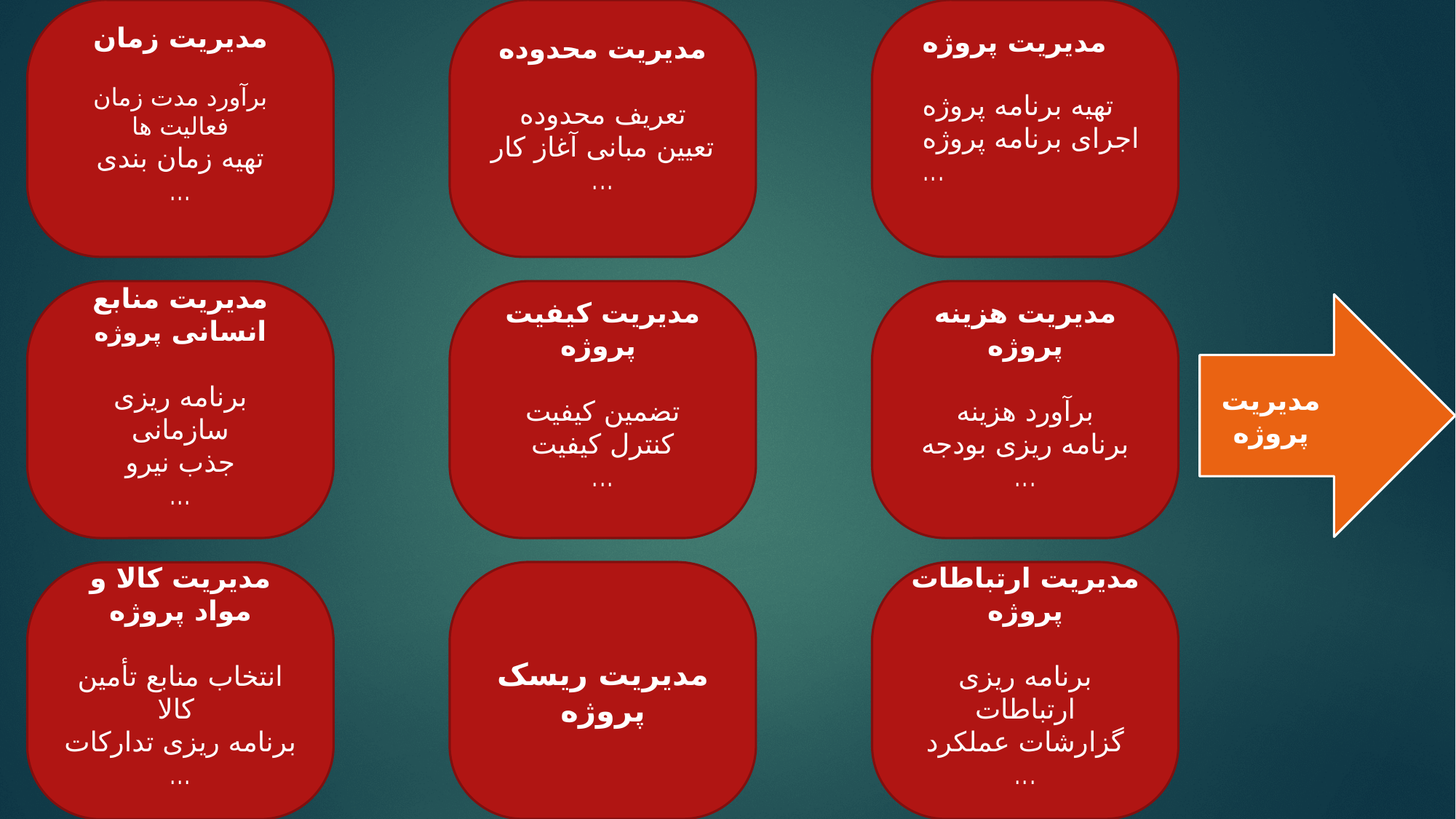

مدیریت زمان

برآورد مدت زمان فعالیت ها
تهیه زمان بندی
...

مدیریت محدوده

تعریف محدوده
تعیین مبانی آغاز کار
...

مدیریت پروژه
4
تهیه برنامه پروژه
اجرای برنامه پروژه
...
مدیریت منابع انسانی پروژه

برنامه ریزی سازمانی
جذب نیرو
...

مدیریت کیفیت پروژه

تضمین کیفیت
کنترل کیفیت
...

مدیریت هزینه پروژه

برآورد هزینه
برنامه ریزی بودجه
...

مدیریت پروژه
مدیریت ریسک پروژه
مدیریت ارتباطات پروژه

برنامه ریزی ارتباطات
گزارشات عملکرد
...

مدیریت کالا و مواد پروژه

انتخاب منابع تأمین کالا
برنامه ریزی تدارکات
...